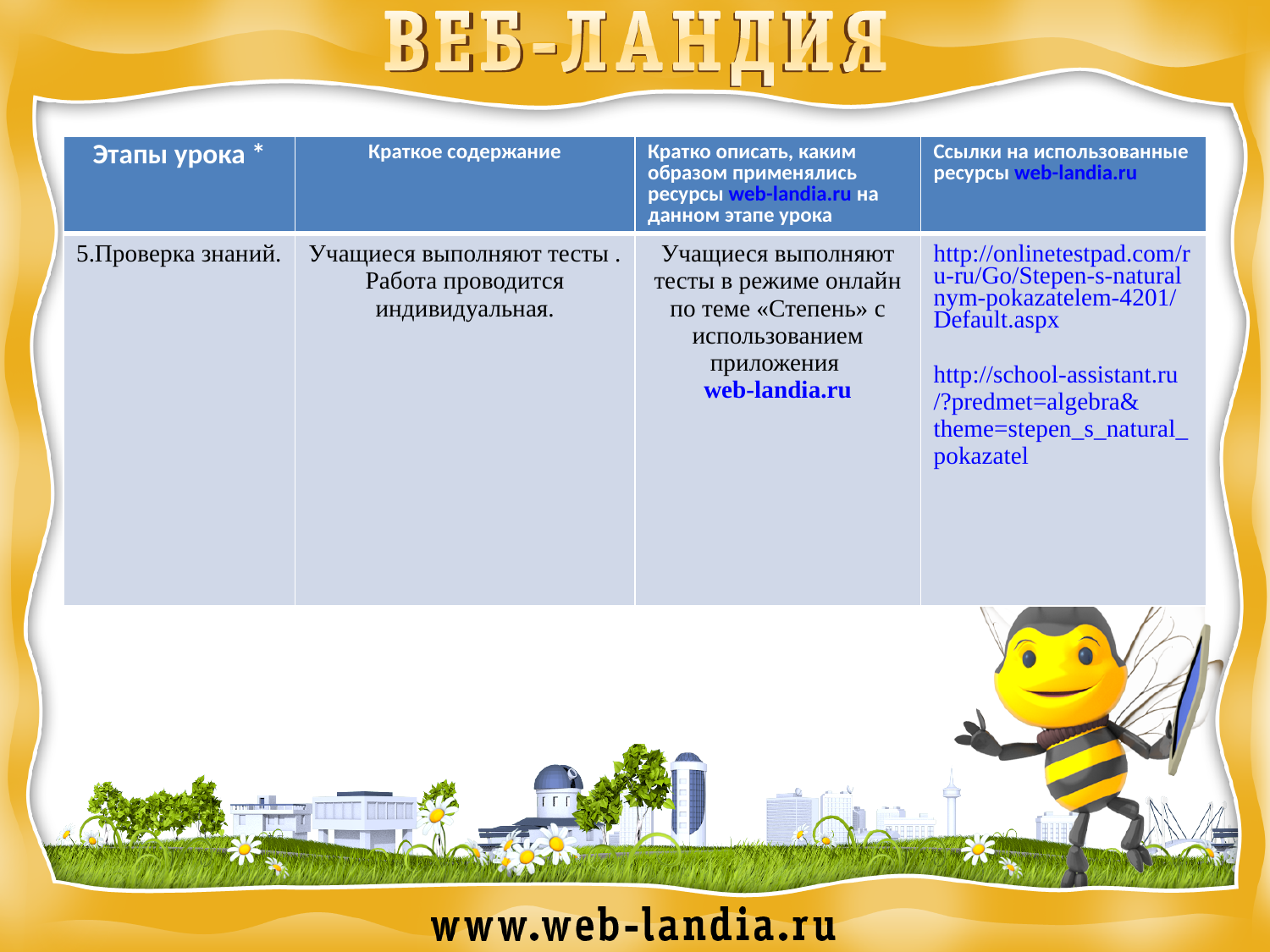

| Этапы урока \* | Краткое содержание | Кратко описать, каким образом применялись ресурсы web-landia.ru на данном этапе урока | Ссылки на использованные ресурсы web-landia.ru |
| --- | --- | --- | --- |
| 5.Проверка знаний. | Учащиеся выполняют тесты . Работа проводится индивидуальная. | Учащиеся выполняют тесты в режиме онлайн по теме «Степень» с использованием приложения web-landia.ru | http://onlinetestpad.com/ru-ru/Go/Stepen-s-naturalnym-pokazatelem-4201/Default.aspx http://school-assistant.ru/?predmet=algebra&theme=stepen\_s\_natural\_pokazatel |